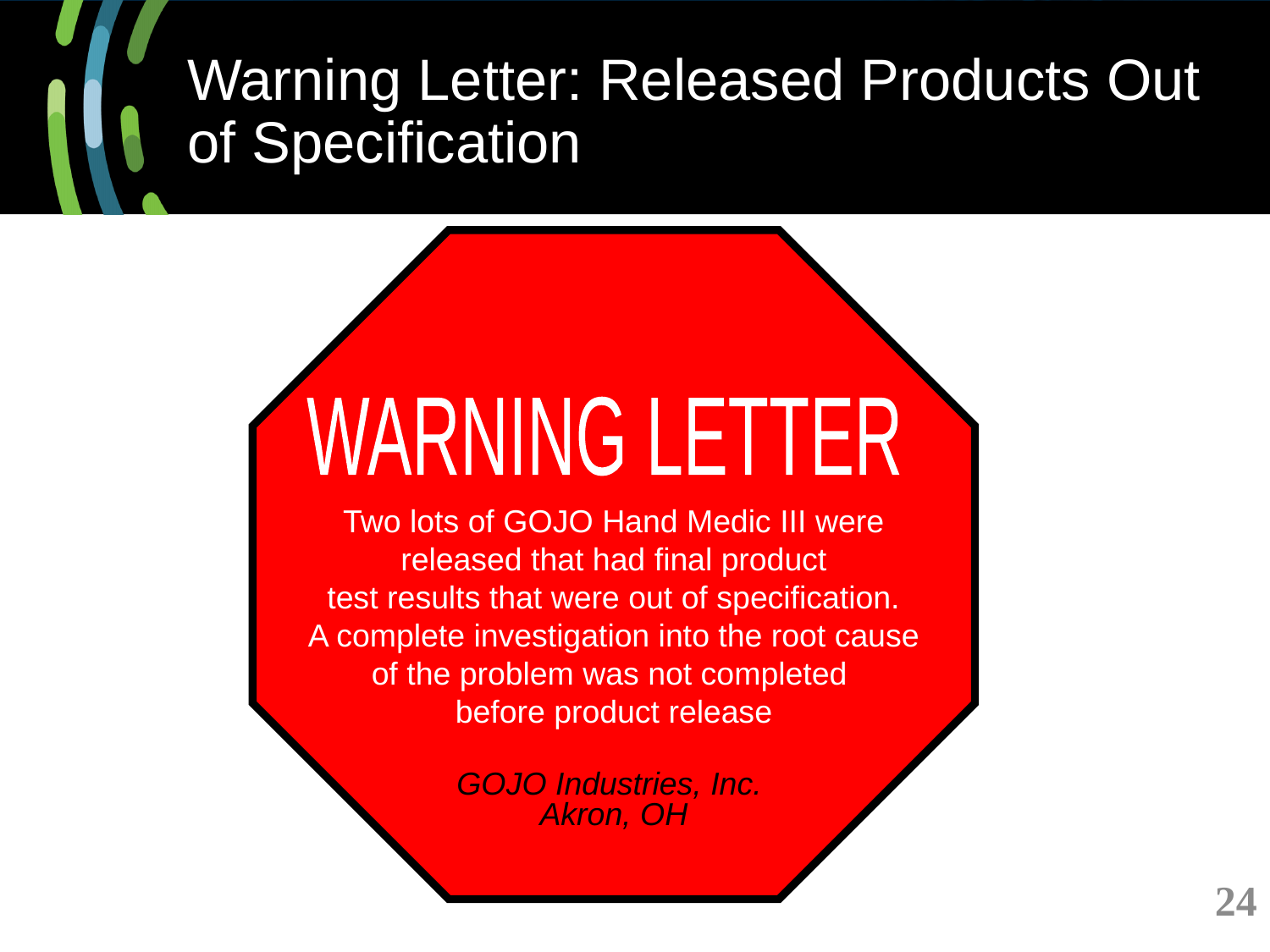

# Warning Letter: Released Products Out of Specification

Two lots of GOJO Hand Medic III were
released that had final product
test results that were out of specification.
A complete investigation into the root cause
of the problem was not completed
before product release

GOJO Industries, Inc.
Akron, OH

WARNING LETTER
24